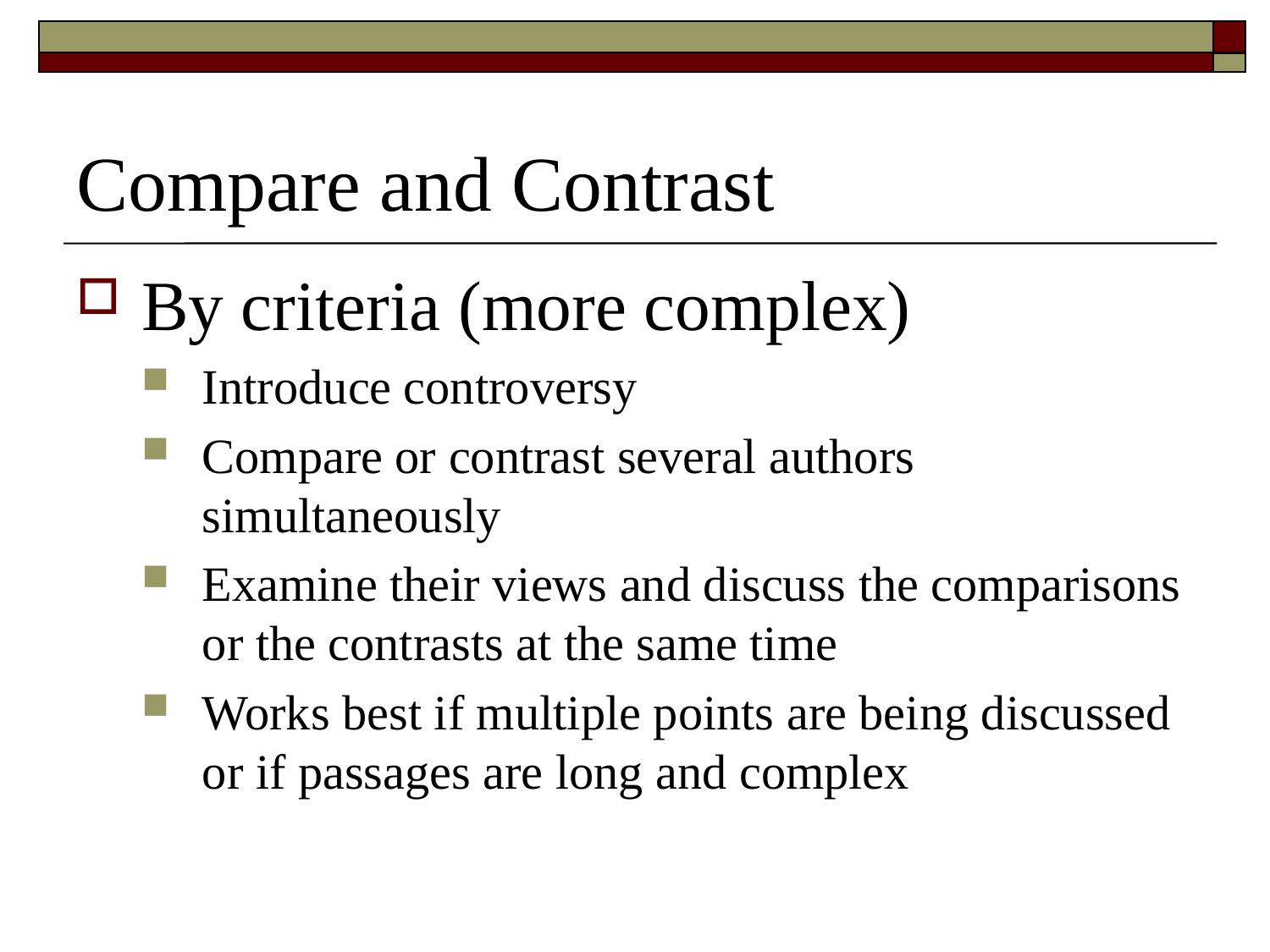

# Compare and Contrast
By criteria (more complex)
Introduce controversy
Compare or contrast several authors simultaneously
Examine their views and discuss the comparisons or the contrasts at the same time
Works best if multiple points are being discussed or if passages are long and complex